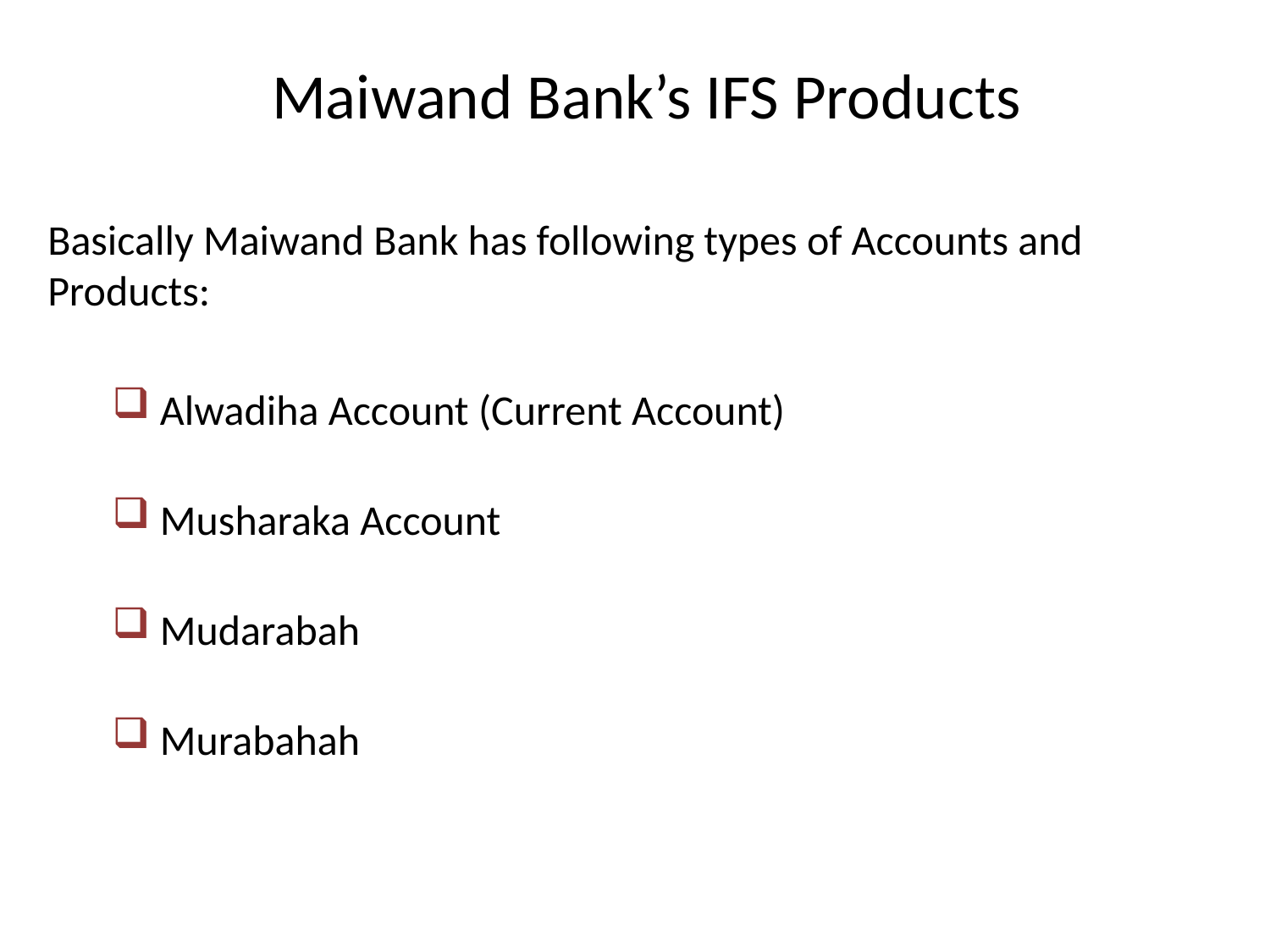

# Maiwand Bank’s IFS Products
Basically Maiwand Bank has following types of Accounts and Products:
Alwadiha Account (Current Account)
Musharaka Account
Mudarabah
Murabahah